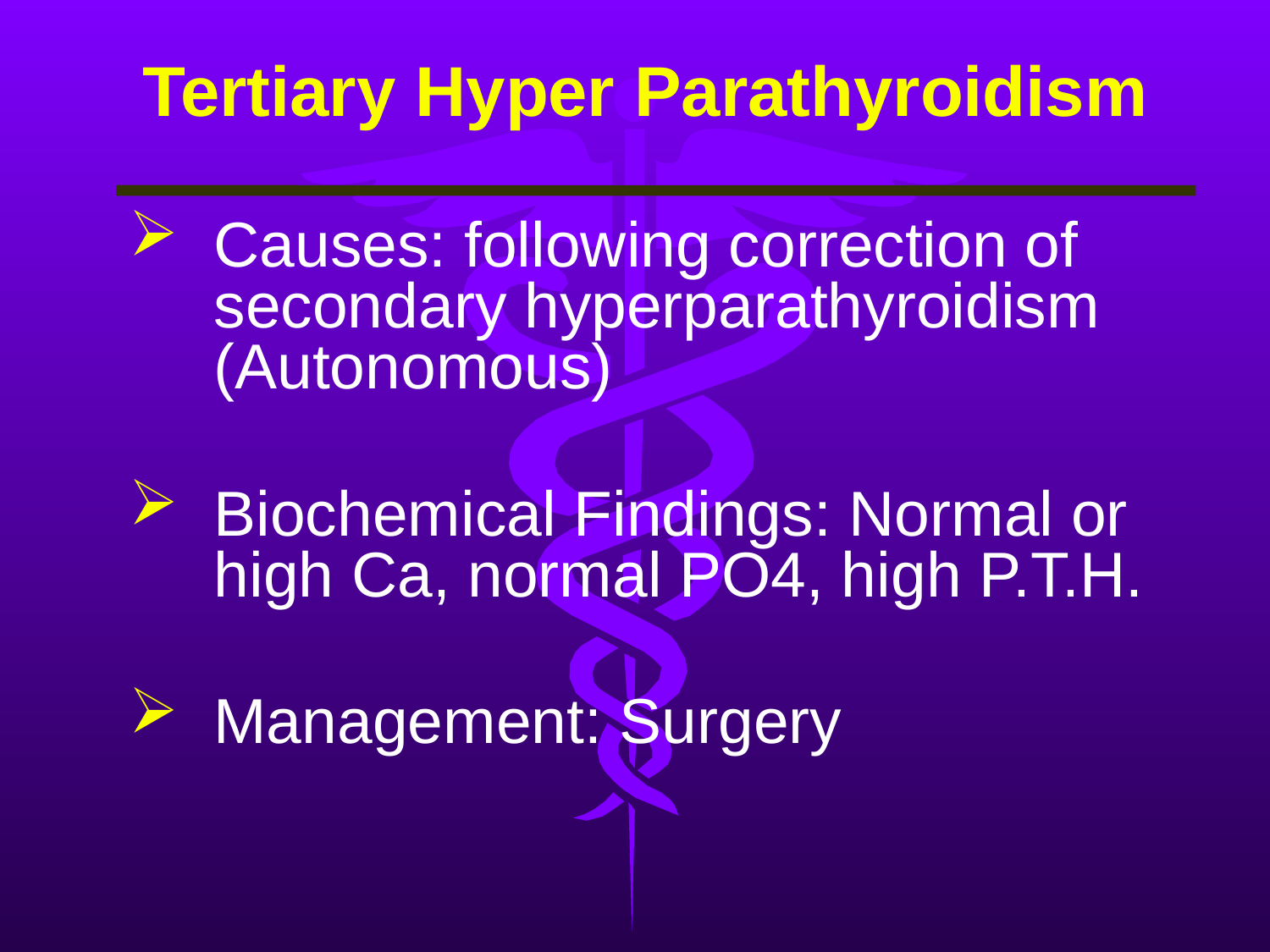

# Tertiary Hyper Parathyroidism

Causes: following correction of secondary hyperparathyroidism (Autonomous)

Biochemical Findings: Normal or high Ca, normal PO4, high P.T.H.

Management: Surgery